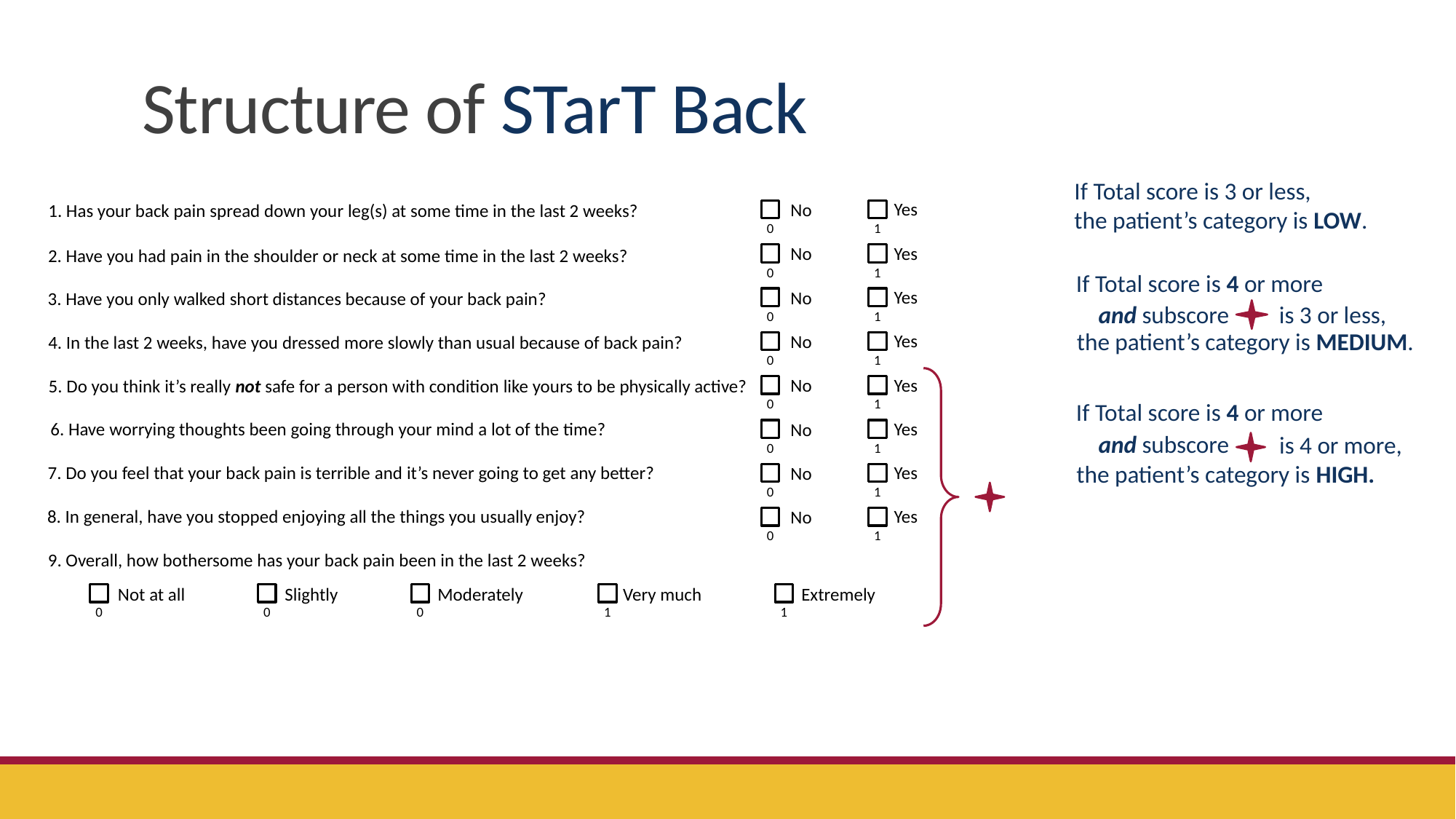

# Structure of STarT Back
If Total score is 3 or less,
the patient’s category is LOW.
Yes
No

0
1
1. Has your back pain spread down your leg(s) at some time in the last 2 weeks?
Yes
No

0
1
2. Have you had pain in the shoulder or neck at some time in the last 2 weeks?
If Total score is 4 or more
Yes
No

0
1
3. Have you only walked short distances because of your back pain?
and subscore
is 3 or less,

the patient’s category is MEDIUM.
Yes
No

0
1
4. In the last 2 weeks, have you dressed more slowly than usual because of back pain?
Yes
No

0
1

5. Do you think it’s really not safe for a person with condition like yours to be physically active?
If Total score is 4 or more
Yes
No

0
1
6. Have worrying thoughts been going through your mind a lot of the time?
and subscore
is 4 or more,

the patient’s category is HIGH.
Yes
No

0
1
7. Do you feel that your back pain is terrible and it’s never going to get any better?

8. In general, have you stopped enjoying all the things you usually enjoy?
Yes
No

0
1
9. Overall, how bothersome has your back pain been in the last 2 weeks?
Not at all
Slightly
Moderately
Very much
Extremely

0
0
0
1
1